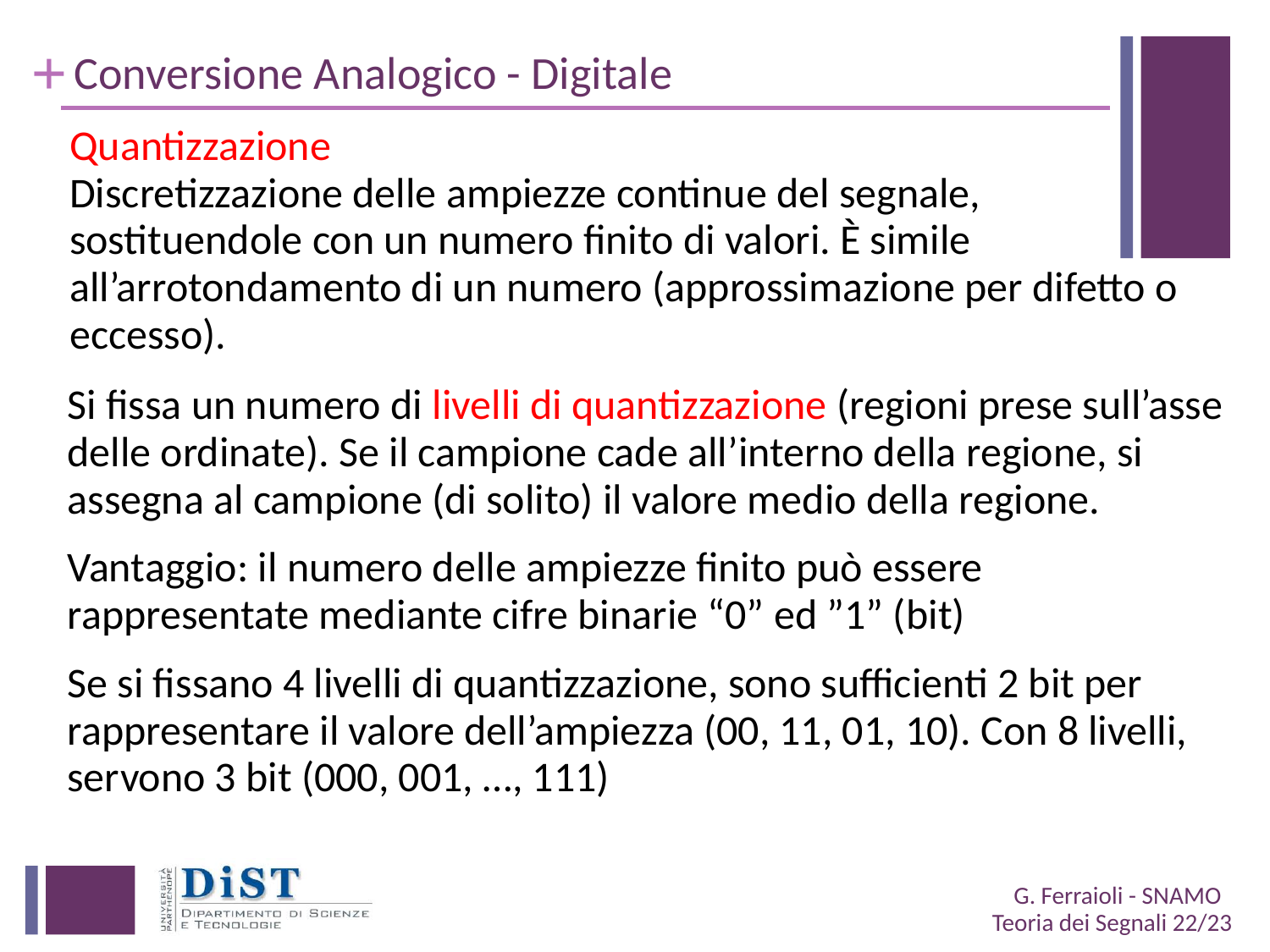

# Conversione Analogico - Digitale
Quantizzazione
Discretizzazione delle ampiezze continue del segnale, sostituendole con un numero finito di valori. È simile all’arrotondamento di un numero (approssimazione per difetto o eccesso).
Si fissa un numero di livelli di quantizzazione (regioni prese sull’asse delle ordinate). Se il campione cade all’interno della regione, si assegna al campione (di solito) il valore medio della regione.
Vantaggio: il numero delle ampiezze finito può essere rappresentate mediante cifre binarie “0” ed ”1” (bit)
Se si fissano 4 livelli di quantizzazione, sono sufficienti 2 bit per rappresentare il valore dell’ampiezza (00, 11, 01, 10). Con 8 livelli, servono 3 bit (000, 001, …, 111)